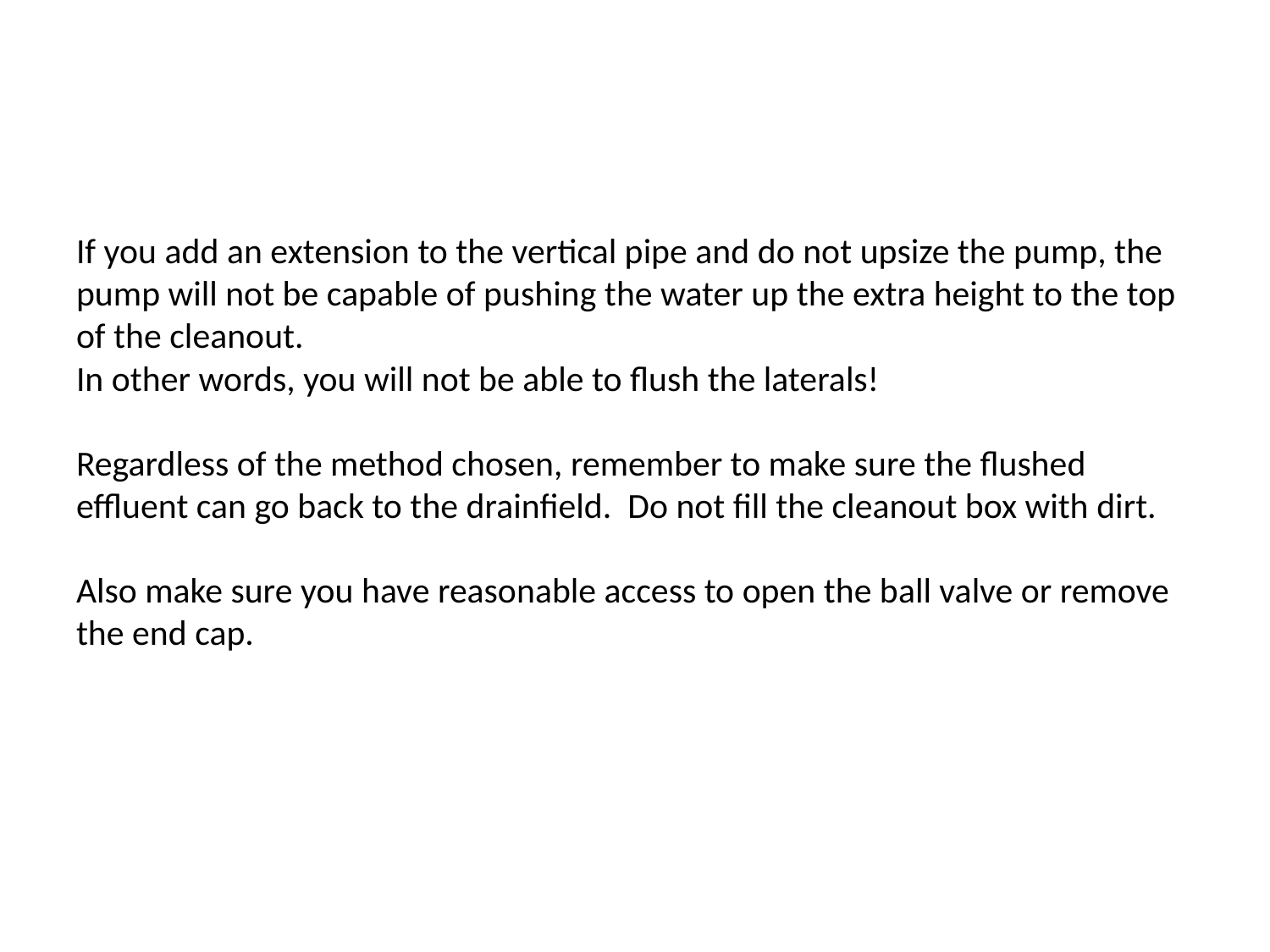

If you add an extension to the vertical pipe and do not upsize the pump, the pump will not be capable of pushing the water up the extra height to the top of the cleanout.
In other words, you will not be able to flush the laterals!

Regardless of the method chosen, remember to make sure the flushed effluent can go back to the drainfield.  Do not fill the cleanout box with dirt.

Also make sure you have reasonable access to open the ball valve or remove the end cap.